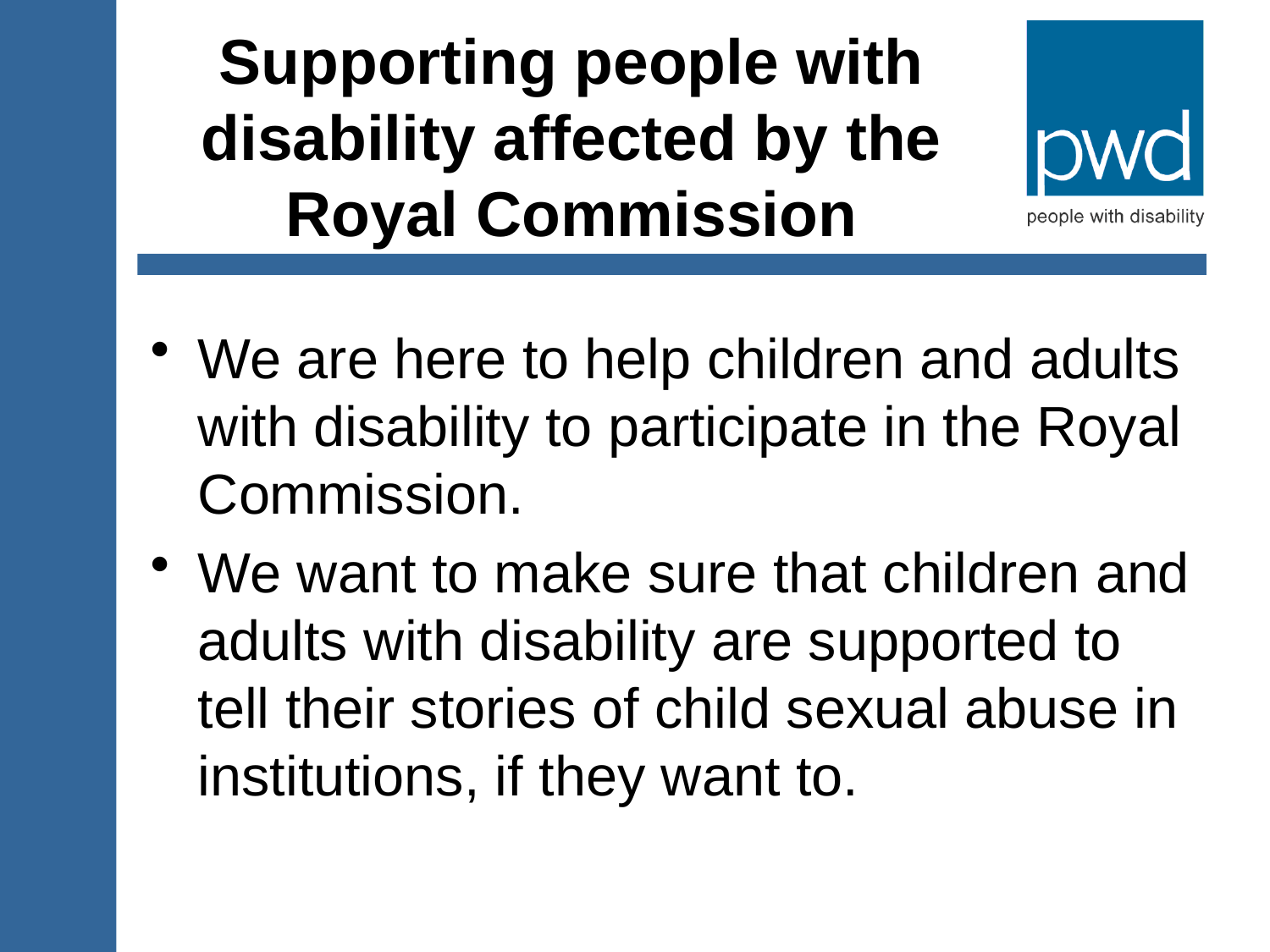

# Supporting people with disability affected by the Royal Commission
We are here to help children and adults with disability to participate in the Royal Commission.
We want to make sure that children and adults with disability are supported to tell their stories of child sexual abuse in institutions, if they want to.